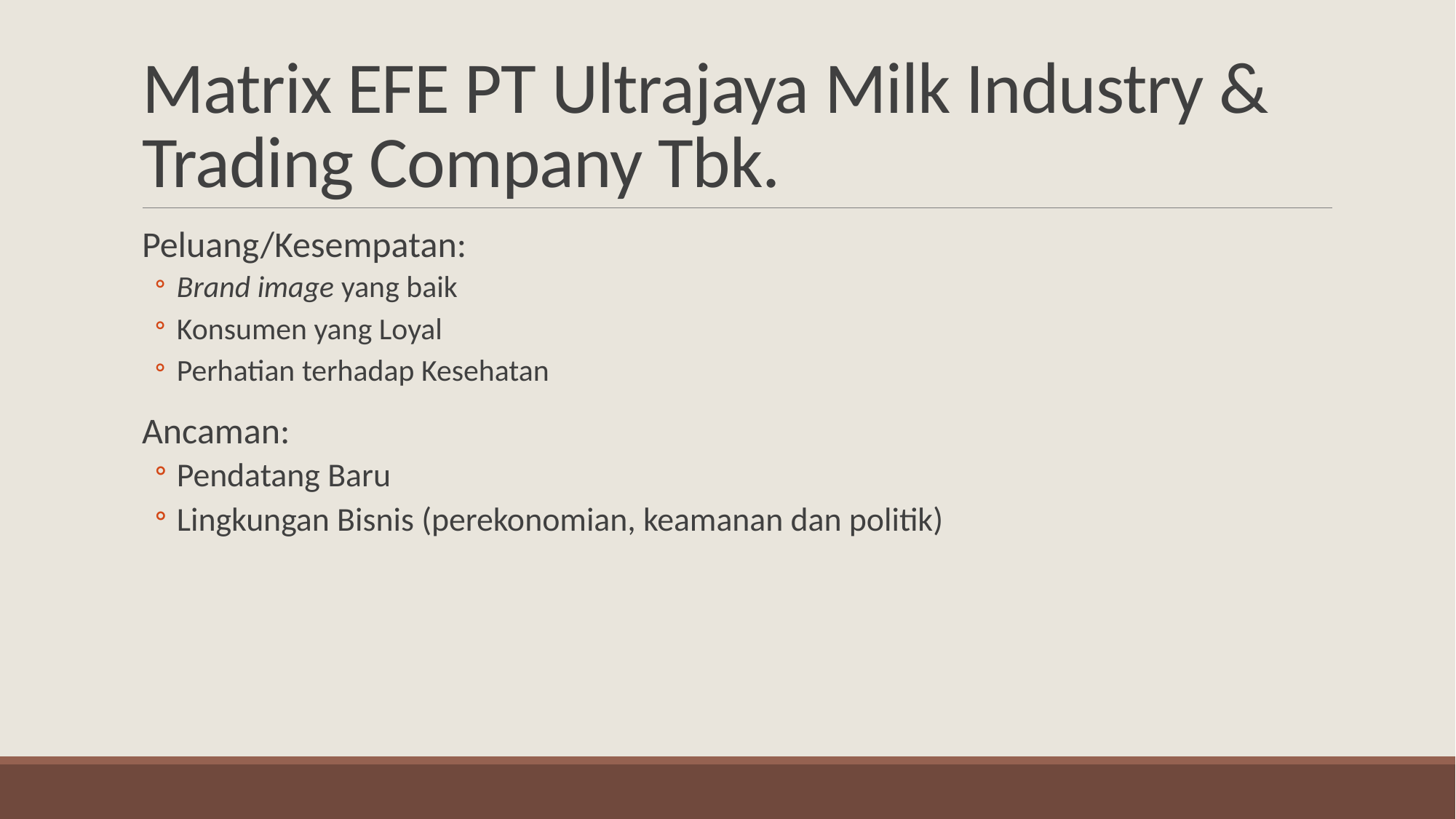

# Matrix EFE PT Ultrajaya Milk Industry & Trading Company Tbk.
Peluang/Kesempatan:
Brand image yang baik
Konsumen yang Loyal
Perhatian terhadap Kesehatan
Ancaman:
Pendatang Baru
Lingkungan Bisnis (perekonomian, keamanan dan politik)